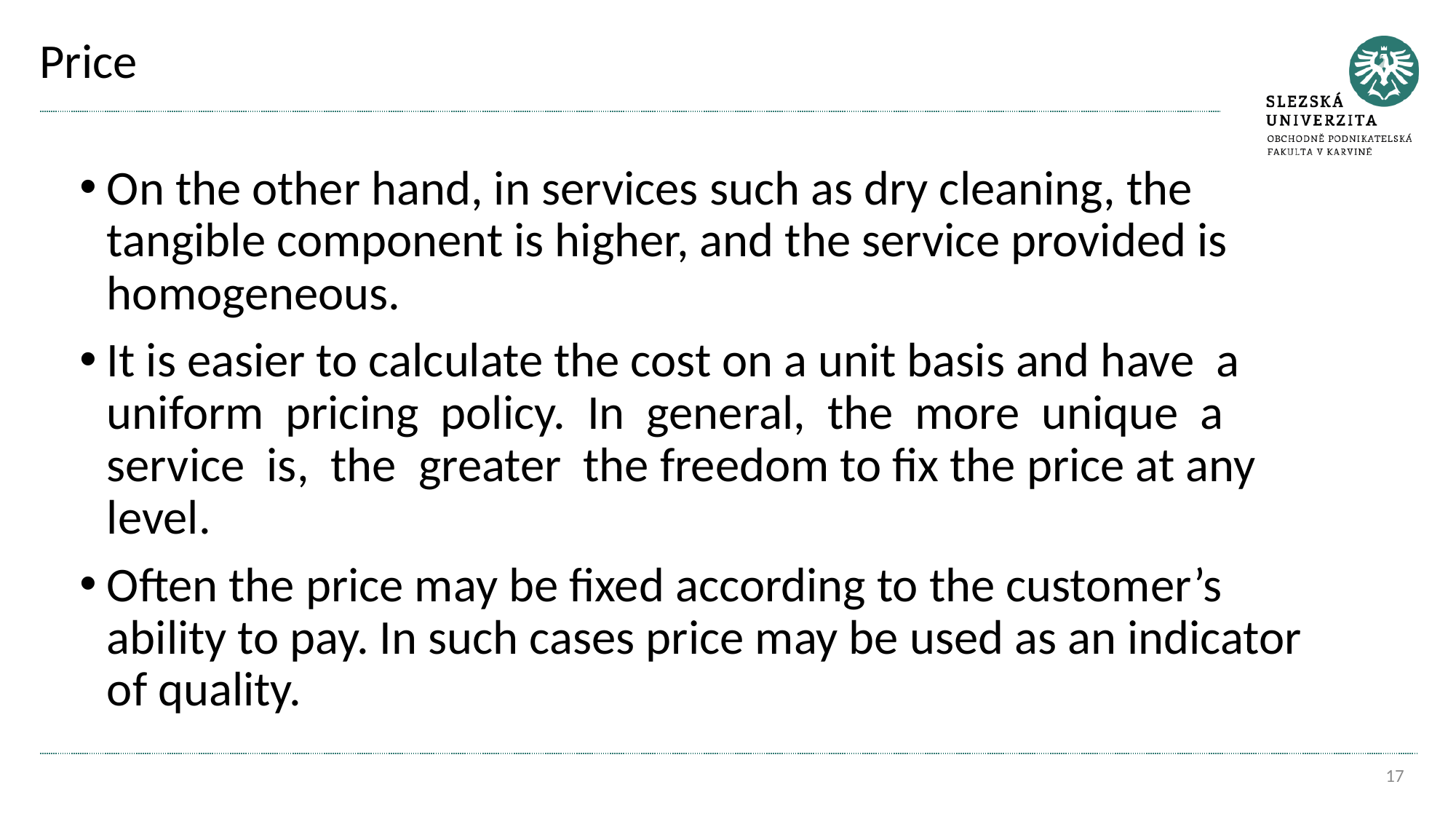

# Price
On the other hand, in services such as dry cleaning, the tangible component is higher, and the service provided is homogeneous.
It is easier to calculate the cost on a unit basis and have  a  uniform  pricing  policy.  In  general,  the  more  unique  a  service  is,  the  greater  the freedom to fix the price at any level.
Often the price may be fixed according to the customer’s ability to pay. In such cases price may be used as an indicator of quality.
17